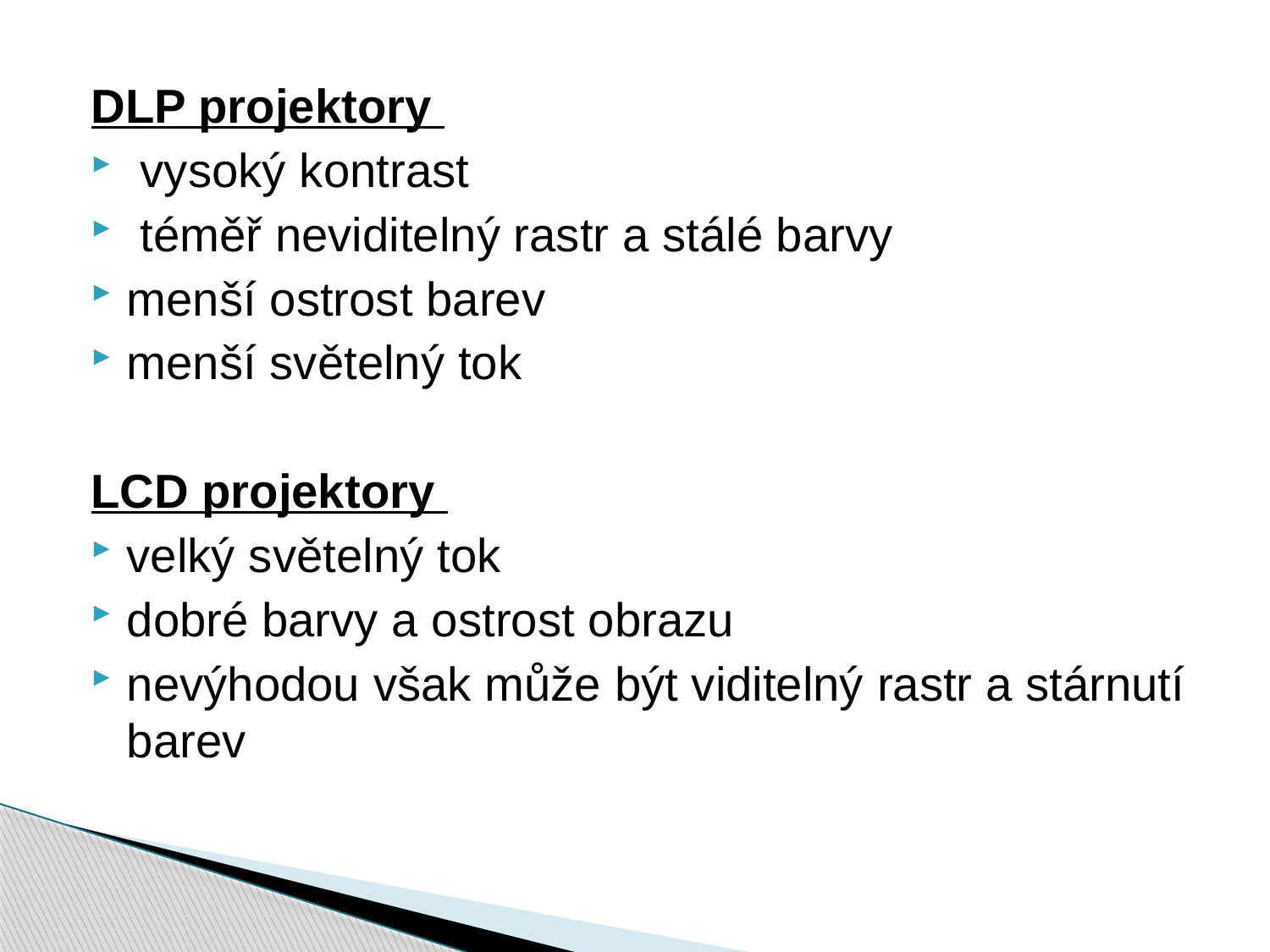

DLP projektory
 vysoký kontrast
 téměř neviditelný rastr a stálé barvy
menší ostrost barev
menší světelný tok

LCD projektory
velký světelný tok
dobré barvy a ostrost obrazu
nevýhodou však může být viditelný rastr a stárnutí barev